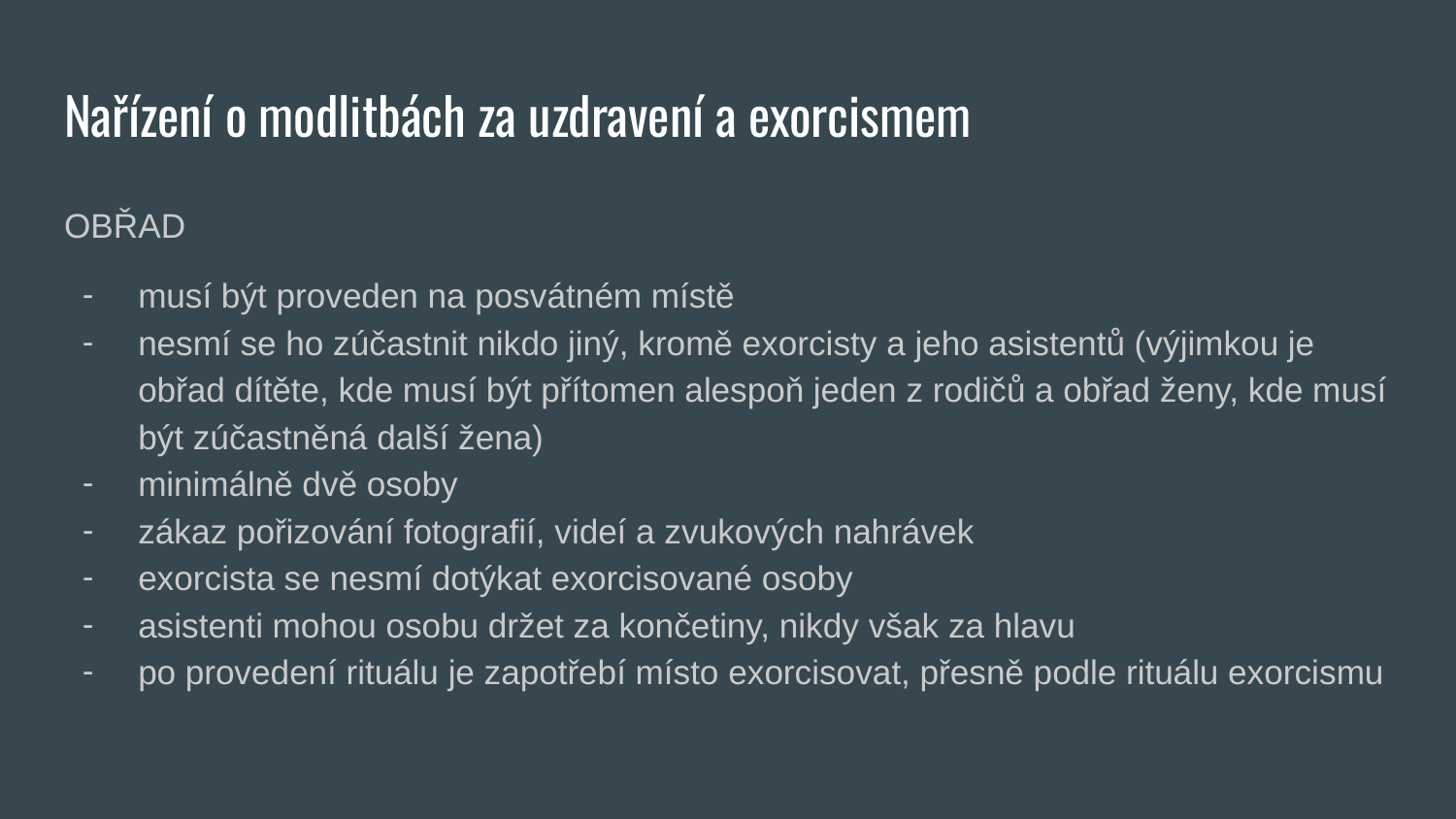

# Nařízení o modlitbách za uzdravení a exorcismem

OBŘAD
musí být proveden na posvátném místě
nesmí se ho zúčastnit nikdo jiný, kromě exorcisty a jeho asistentů (výjimkou je obřad dítěte, kde musí být přítomen alespoň jeden z rodičů a obřad ženy, kde musí být zúčastněná další žena)
minimálně dvě osoby
zákaz pořizování fotografií, videí a zvukových nahrávek
exorcista se nesmí dotýkat exorcisované osoby
asistenti mohou osobu držet za končetiny, nikdy však za hlavu
po provedení rituálu je zapotřebí místo exorcisovat, přesně podle rituálu exorcismu